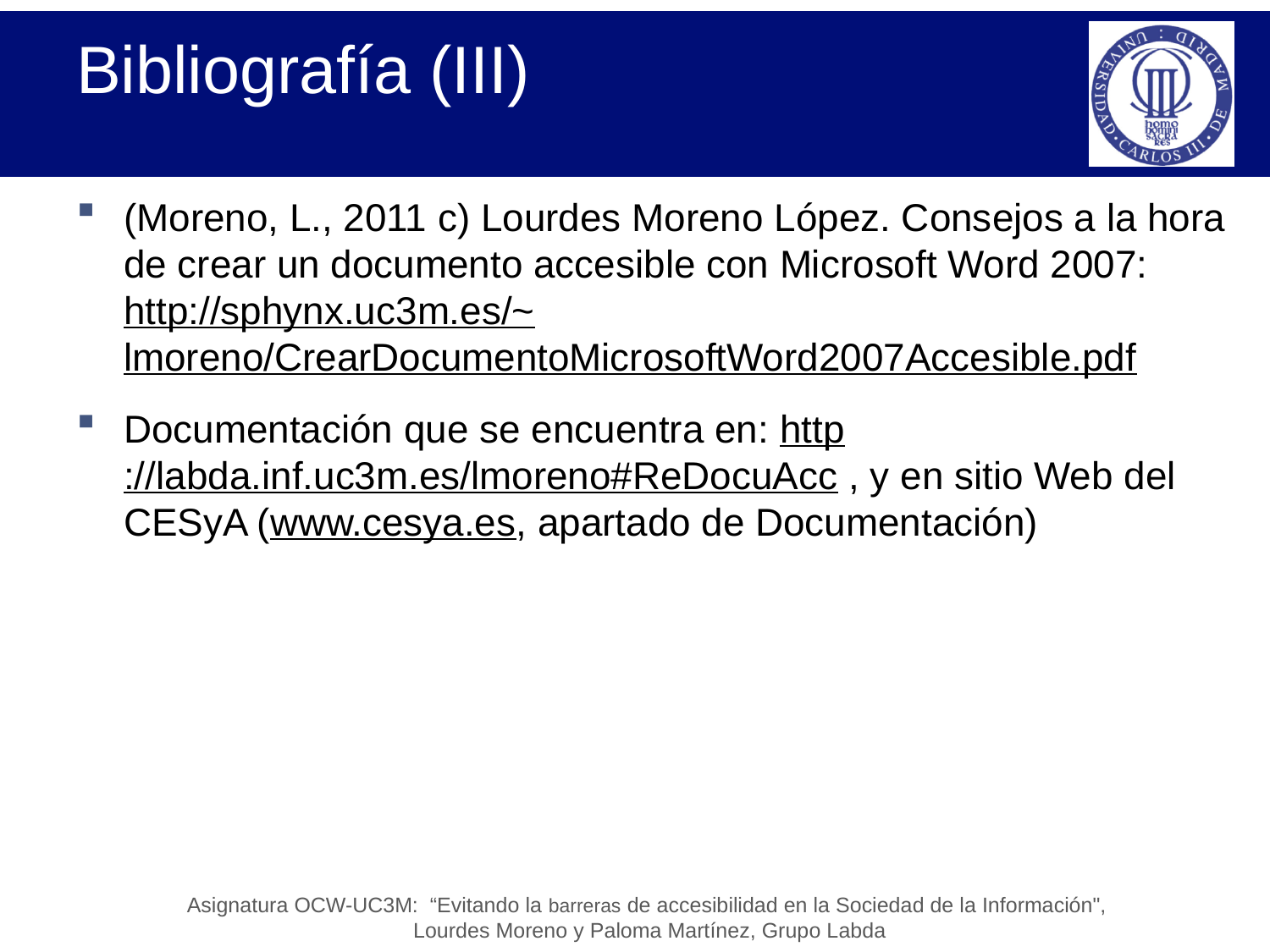

# Bibliografía (III)
(Moreno, L., 2011 c) Lourdes Moreno López. Consejos a la hora de crear un documento accesible con Microsoft Word 2007: http://sphynx.uc3m.es/~lmoreno/CrearDocumentoMicrosoftWord2007Accesible.pdf
Documentación que se encuentra en: http://labda.inf.uc3m.es/lmoreno#ReDocuAcc , y en sitio Web del CESyA (www.cesya.es, apartado de Documentación)

Asignatura OCW-UC3M:  “Evitando la barreras de accesibilidad en la Sociedad de la Información",
Lourdes Moreno y Paloma Martínez, Grupo Labda